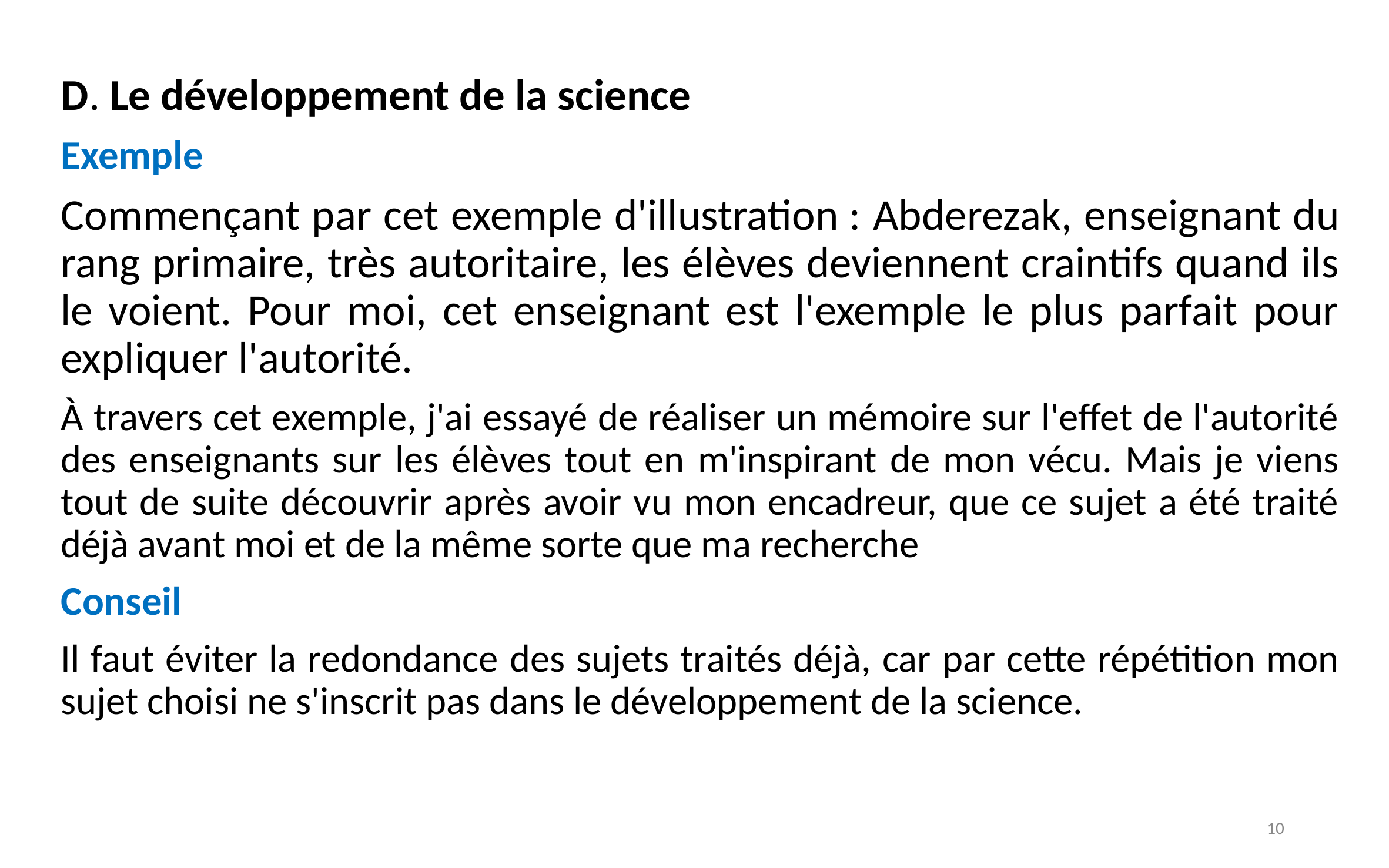

D. Le développement de la science
Exemple
Commençant par cet exemple d'illustration : Abderezak, enseignant du rang primaire, très autoritaire, les élèves deviennent craintifs quand ils le voient. Pour moi, cet enseignant est l'exemple le plus parfait pour expliquer l'autorité.
À travers cet exemple, j'ai essayé de réaliser un mémoire sur l'effet de l'autorité des enseignants sur les élèves tout en m'inspirant de mon vécu. Mais je viens tout de suite découvrir après avoir vu mon encadreur, que ce sujet a été traité déjà avant moi et de la même sorte que ma recherche
Conseil
Il faut éviter la redondance des sujets traités déjà, car par cette répétition mon sujet choisi ne s'inscrit pas dans le développement de la science.

10